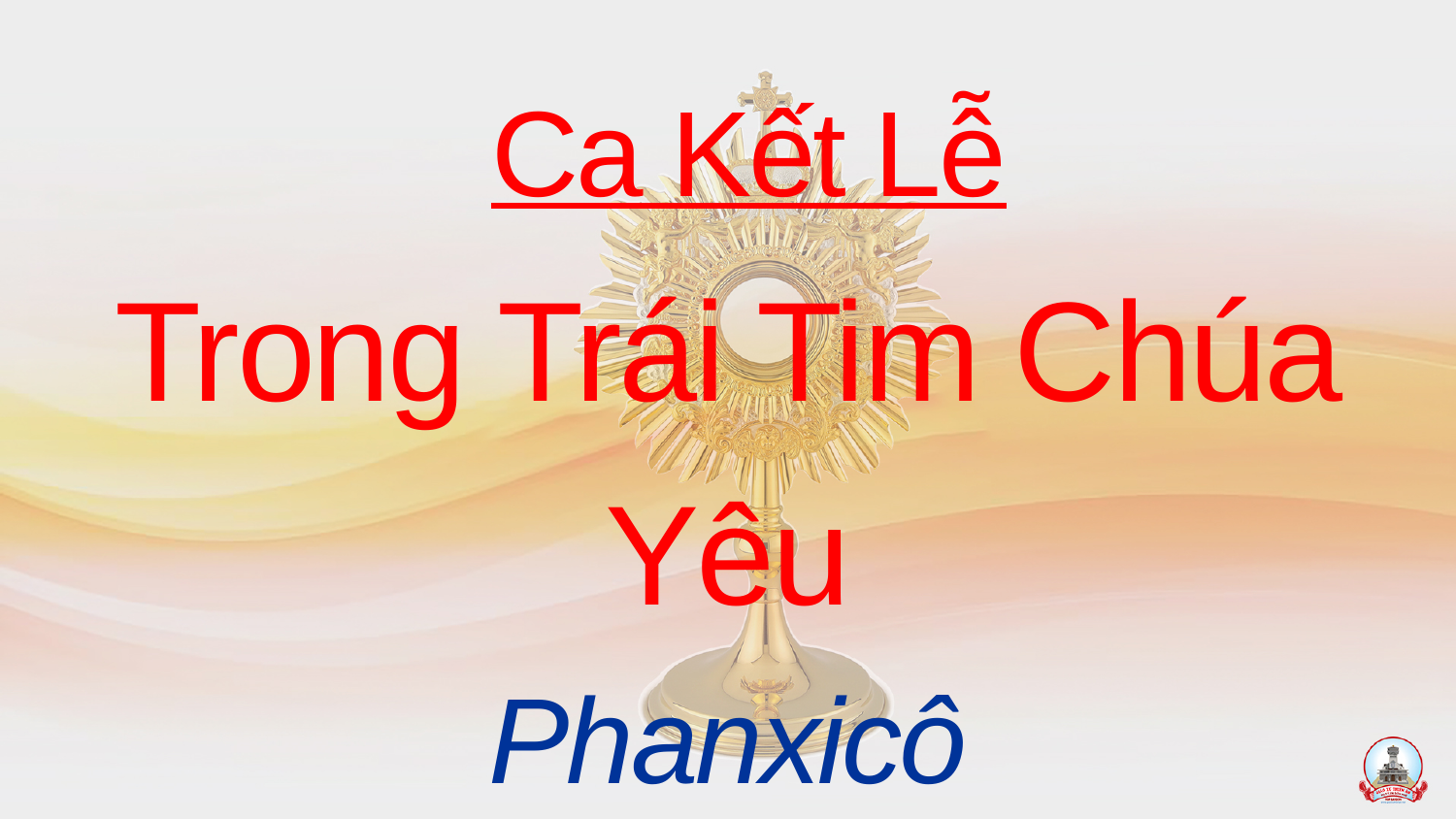

Ca Kết Lễ
Trong Trái Tim Chúa Yêu
Phanxicô